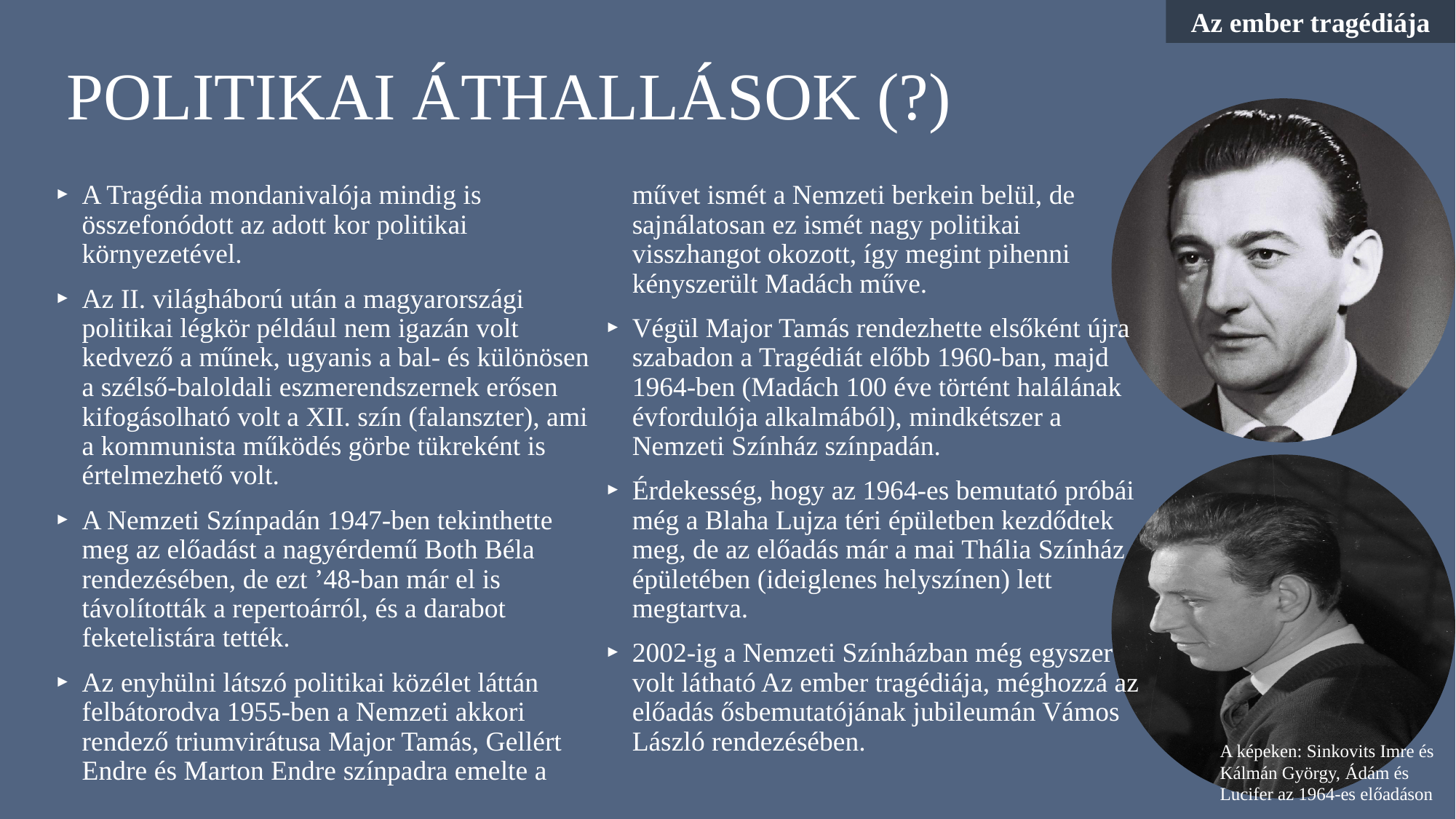

Az ember tragédiája
# Politikai áthallások (?)

A Tragédia mondanivalója mindig is összefonódott az adott kor politikai környezetével.
Az II. világháború után a magyarországi politikai légkör például nem igazán volt kedvező a műnek, ugyanis a bal- és különösen a szélső-baloldali eszmerendszernek erősen kifogásolható volt a XII. szín (falanszter), ami a kommunista működés görbe tükreként is értelmezhető volt.
A Nemzeti Színpadán 1947-ben tekinthette meg az előadást a nagyérdemű Both Béla rendezésében, de ezt ’48-ban már el is távolították a repertoárról, és a darabot feketelistára tették.
Az enyhülni látszó politikai közélet láttán felbátorodva 1955-ben a Nemzeti akkori rendező triumvirátusa Major Tamás, Gellért Endre és Marton Endre színpadra emelte a művet ismét a Nemzeti berkein belül, de sajnálatosan ez ismét nagy politikai visszhangot okozott, így megint pihenni kényszerült Madách műve.
Végül Major Tamás rendezhette elsőként újra szabadon a Tragédiát előbb 1960-ban, majd 1964-ben (Madách 100 éve történt halálának évfordulója alkalmából), mindkétszer a Nemzeti Színház színpadán.
Érdekesség, hogy az 1964-es bemutató próbái még a Blaha Lujza téri épületben kezdődtek meg, de az előadás már a mai Thália Színház épületében (ideiglenes helyszínen) lett megtartva.
2002-ig a Nemzeti Színházban még egyszer volt látható Az ember tragédiája, méghozzá az előadás ősbemutatójának jubileumán Vámos László rendezésében.

A képeken: Sinkovits Imre és Kálmán György, Ádám és Lucifer az 1964-es előadáson